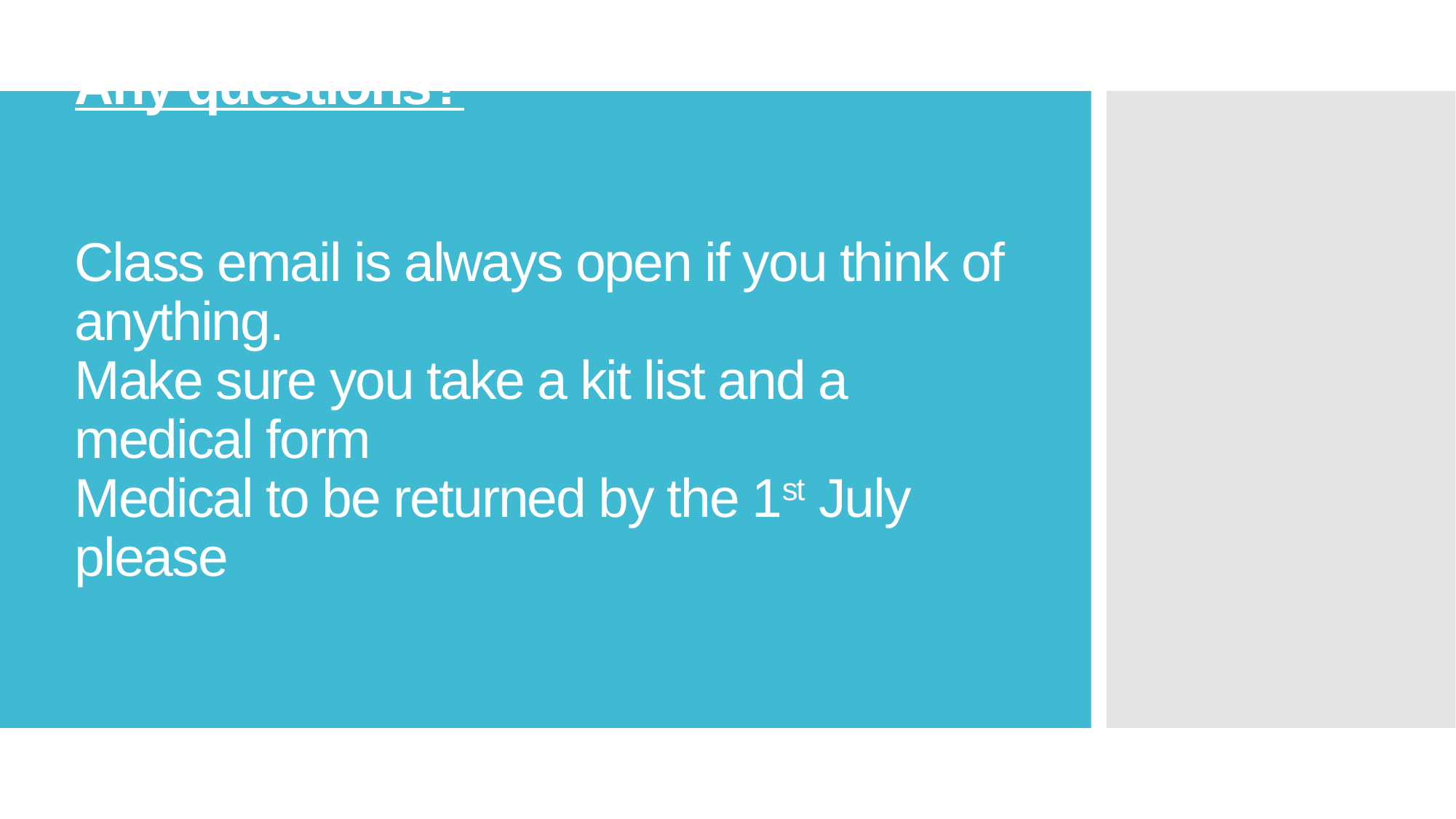

# Any questions? Class email is always open if you think of anything. Make sure you take a kit list and a medical form Medical to be returned by the 1st July please